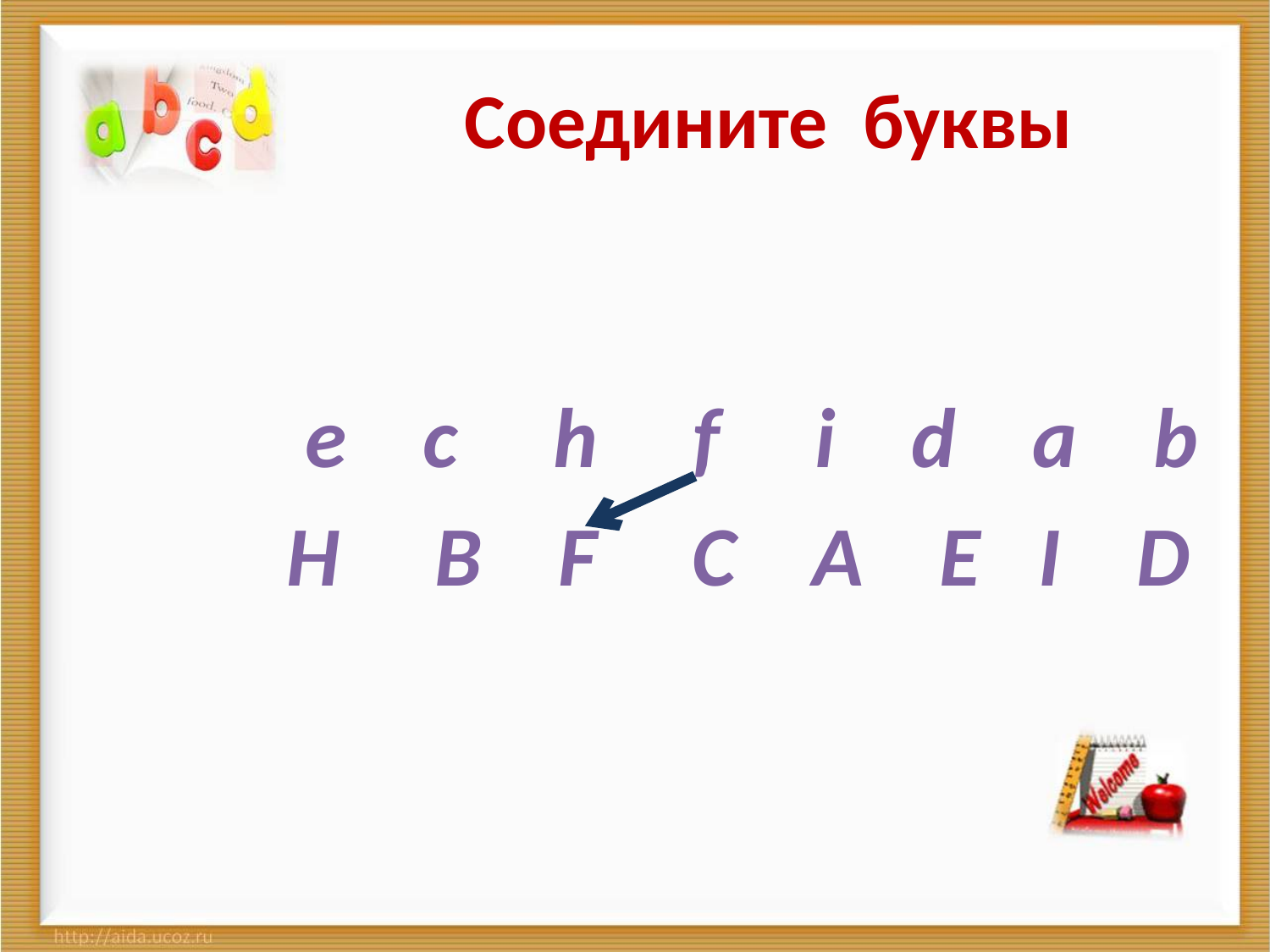

# Соедините  буквы

             е    c     h     f     i    d    a    b
            H     B    F     C    A    E   I    D